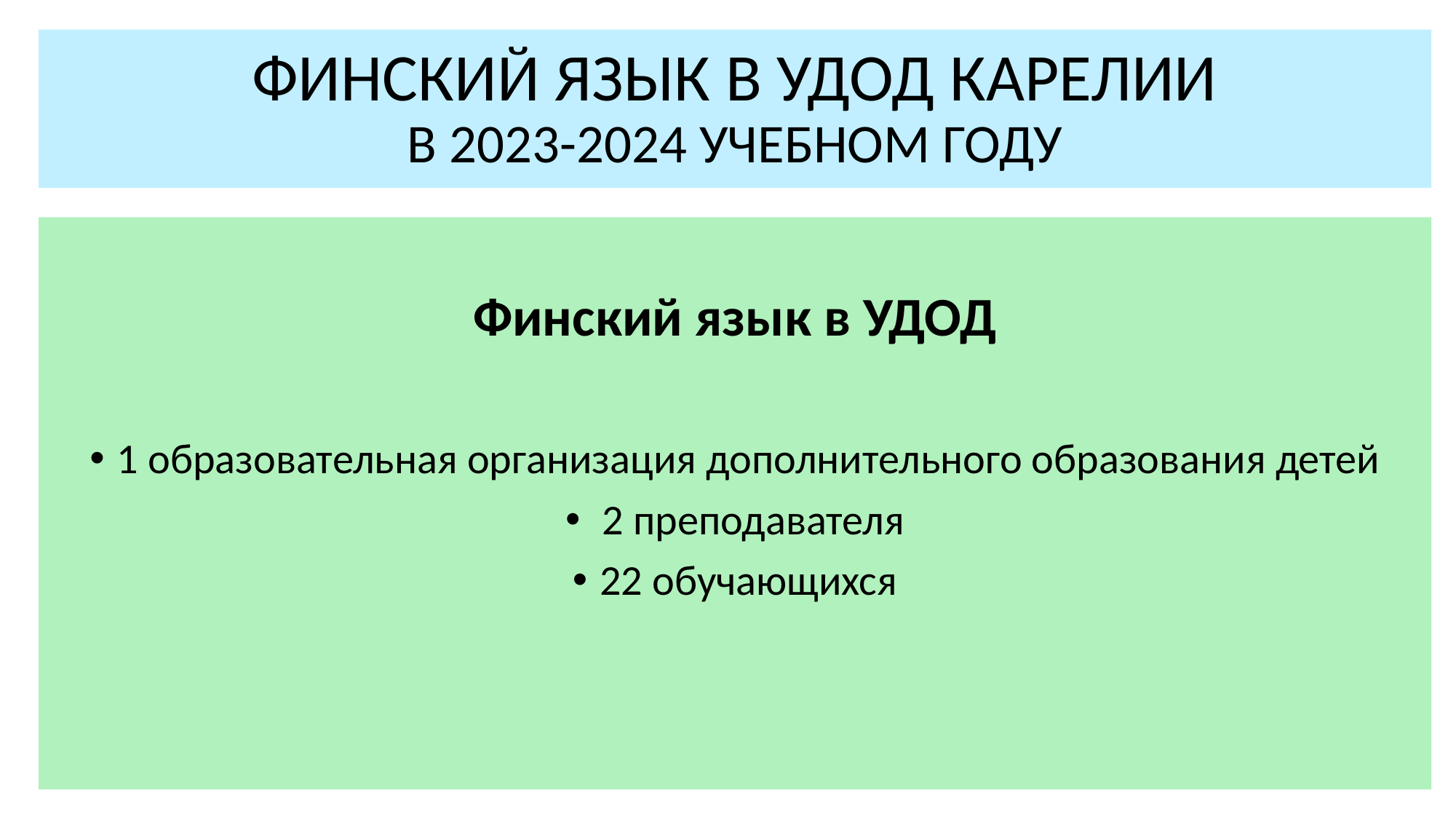

# ФИНСКИЙ ЯЗЫК В УДОД КАРЕЛИИ В 2023-2024 УЧЕБНОМ ГОДУ

Финский язык в УДОД

1 образовательная организация дополнительного образования детей
 2 преподавателя
22 обучающихся